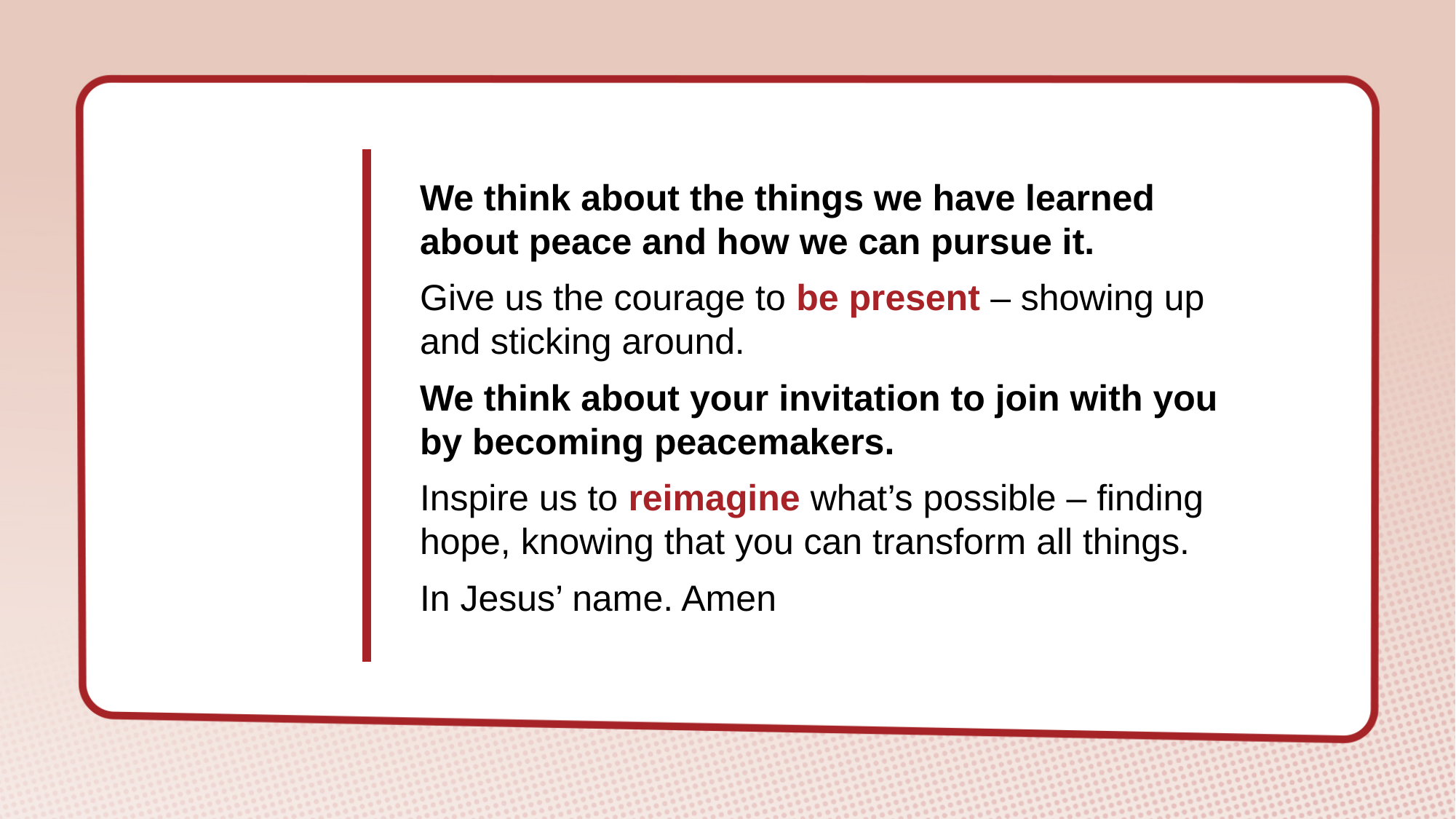

We think about the things we have learned about peace and how we can pursue it.

Give us the courage to be present – showing up and sticking around.

We think about your invitation to join with you by becoming peacemakers.

Inspire us to reimagine what’s possible – finding hope, knowing that you can transform all things.

In Jesus’ name. Amen